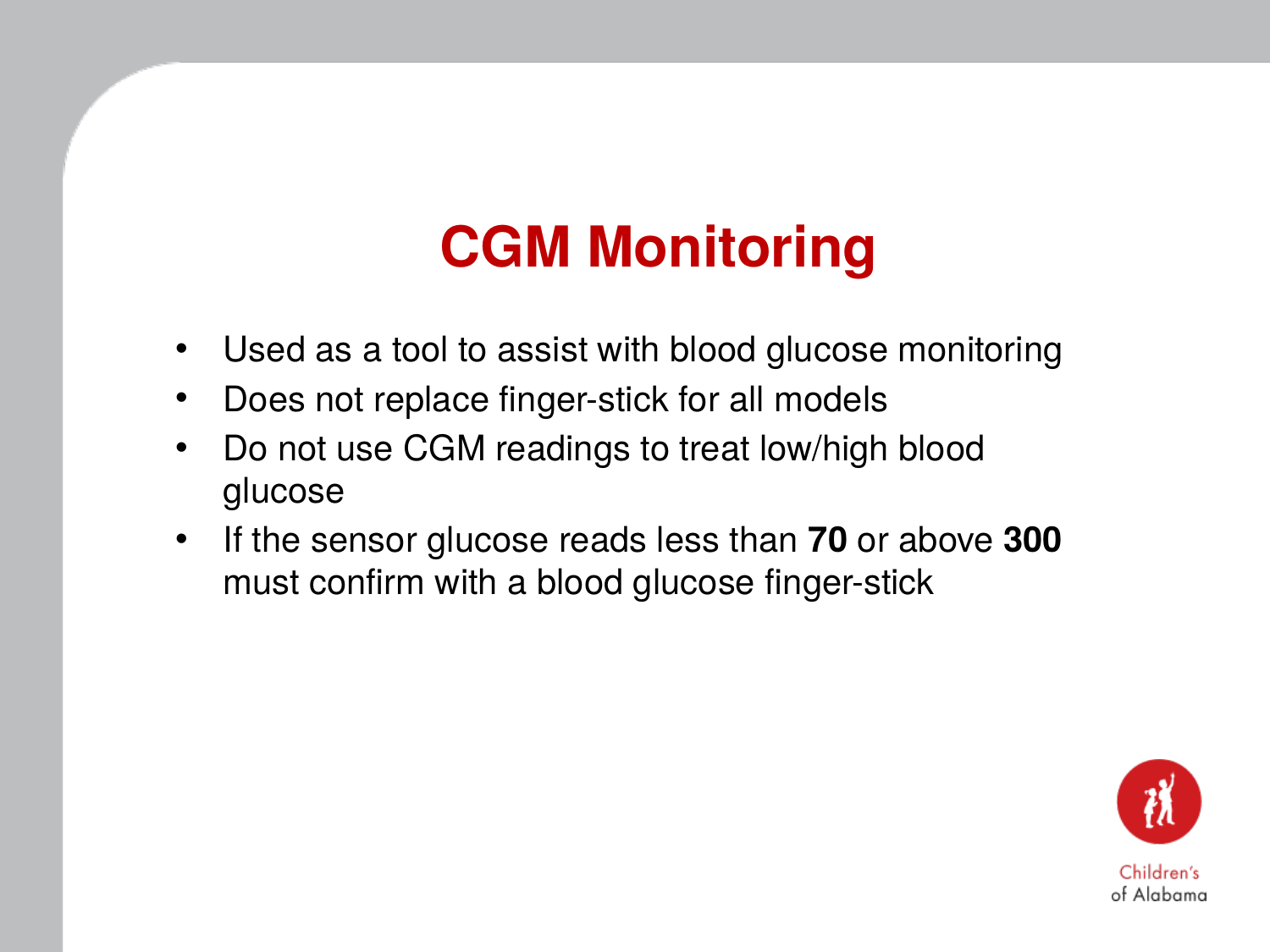

# CGM Monitoring
Used as a tool to assist with blood glucose monitoring
Does not replace finger-stick for all models
Do not use CGM readings to treat low/high blood glucose
If the sensor glucose reads less than 70 or above 300 must confirm with a blood glucose finger-stick